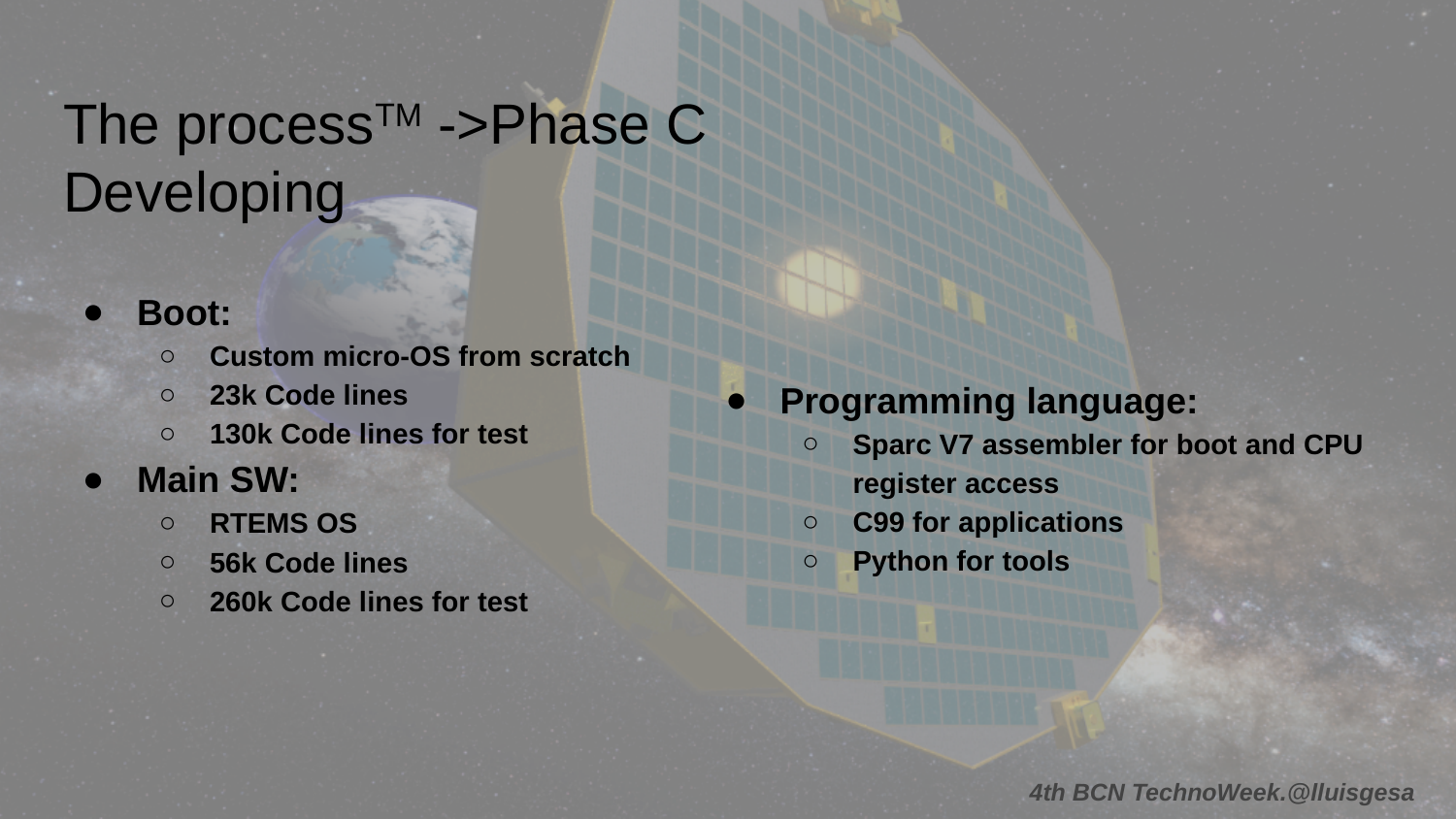

The processTM ->Phase C
Developing
Boot:
Custom micro-OS from scratch
23k Code lines
130k Code lines for test
Main SW:
RTEMS OS
56k Code lines
260k Code lines for test

Programming language:
Sparc V7 assembler for boot and CPU register access
C99 for applications
Python for tools